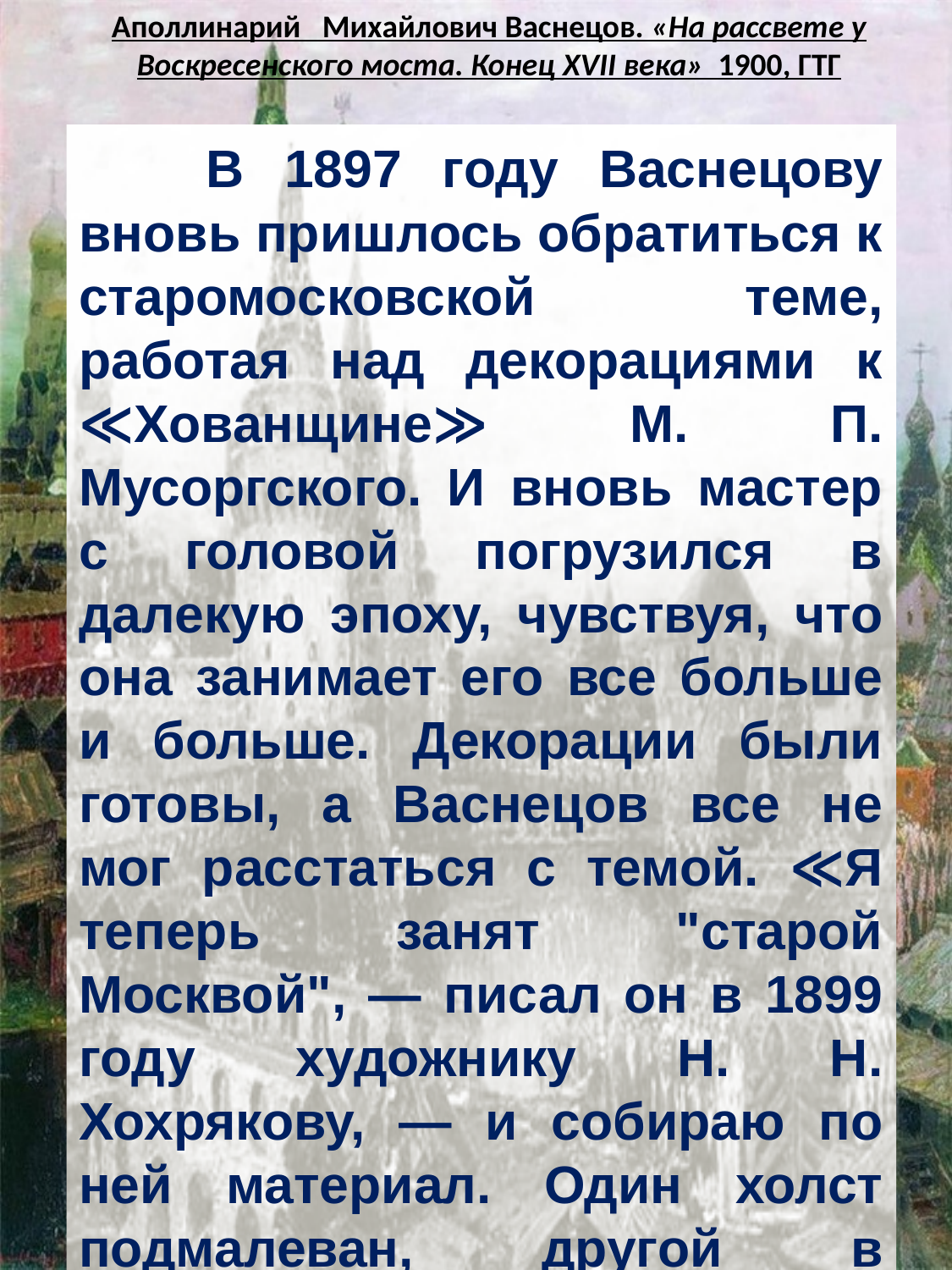

Аполлинарий   Михайлович Васнецов. «На рассвете у Воскресенского моста. Конец XVII века»  1900, ГТГ
	В 1897 году Васнецову вновь пришлось обратиться к старомосковской теме, работая над декорациями к ≪Хованщине≫ М. П. Мусоргского. И вновь мастер с головой погрузился в далекую эпоху, чувствуя, что она занимает его все больше и больше. Декорации были готовы, а Васнецов все не мог расстаться с темой. ≪Я теперь занят "старой Москвой", — писал он в 1899 году художнику Н. Н. Хохрякову, — и собираю по ней материал. Один холст подмалеван, другой в контурах. Работа очень интересная, и другого ничего не хочется делать≫.